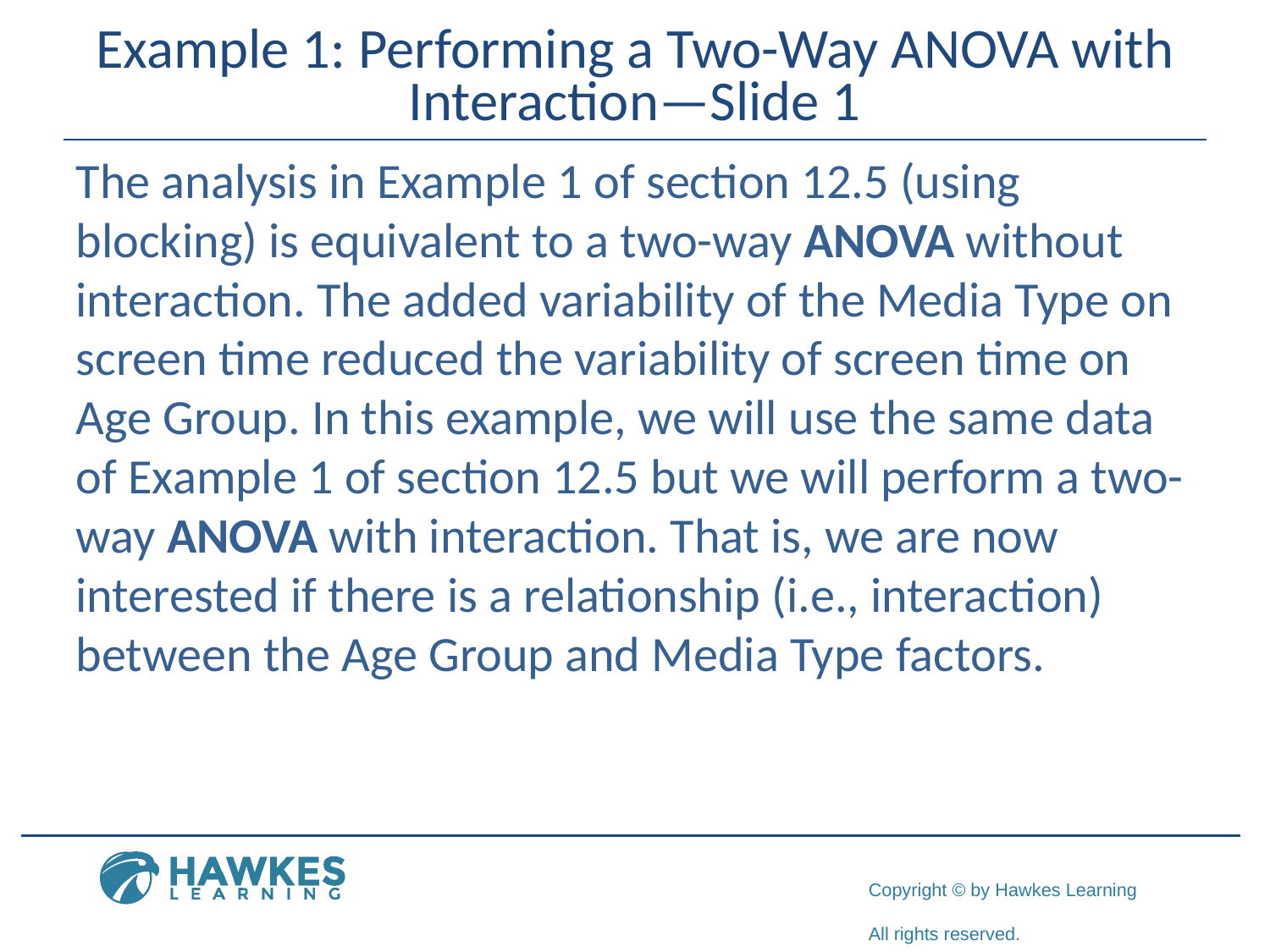

# Example 1: Performing a Two-Way ANOVA with Interaction—Slide 1
The analysis in Example 1 of section 12.5 (using blocking) is equivalent to a two-way ANOVA without interaction. The added variability of the Media Type on screen time reduced the variability of screen time on Age Group. In this example, we will use the same data of Example 1 of section 12.5 but we will perform a two-way ANOVA with interaction. That is, we are now interested if there is a relationship (i.e., interaction) between the Age Group and Media Type factors.